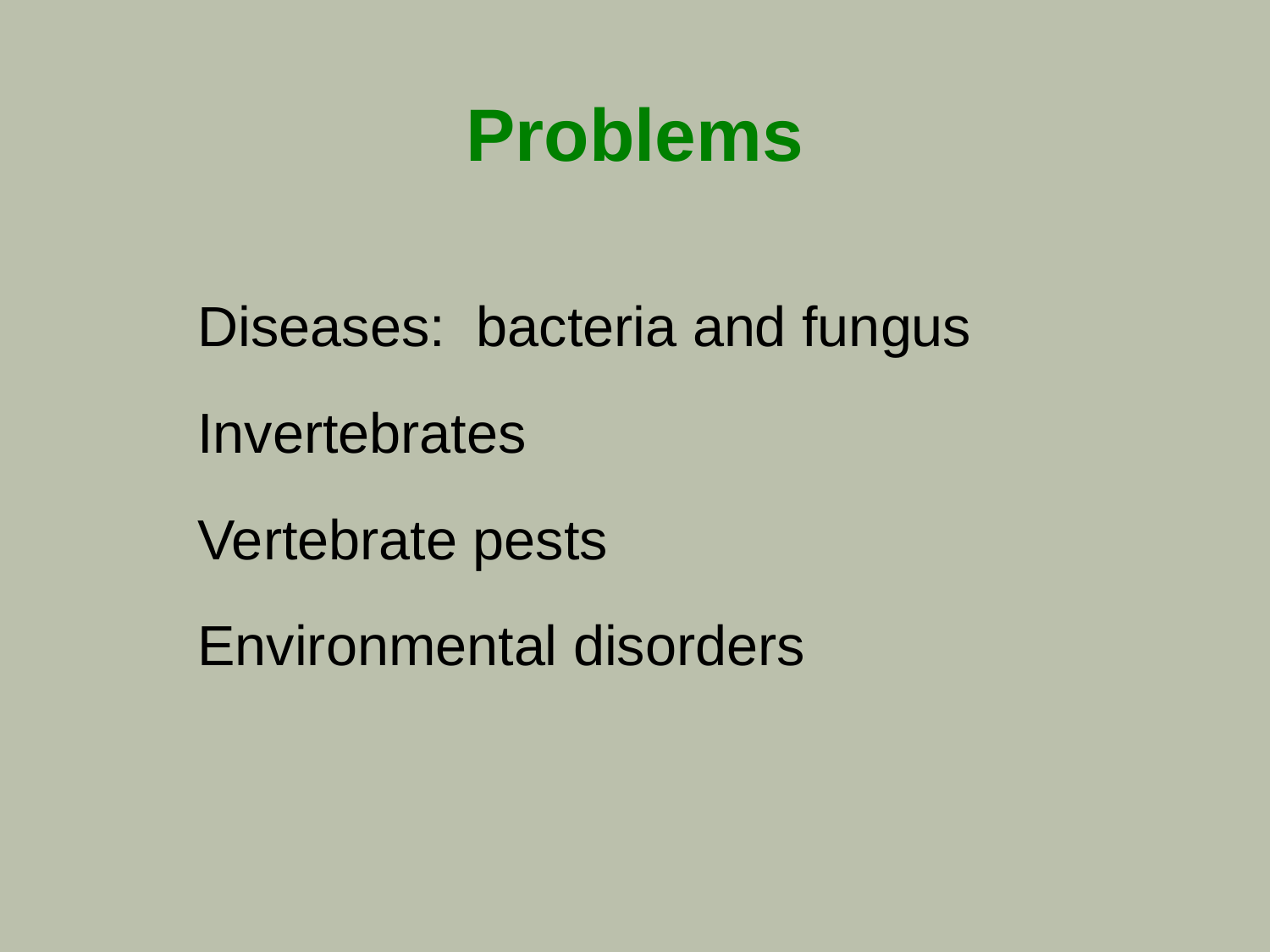

# Problems
Diseases:  bacteria and fungus
Invertebrates
Vertebrate pests
Environmental disorders